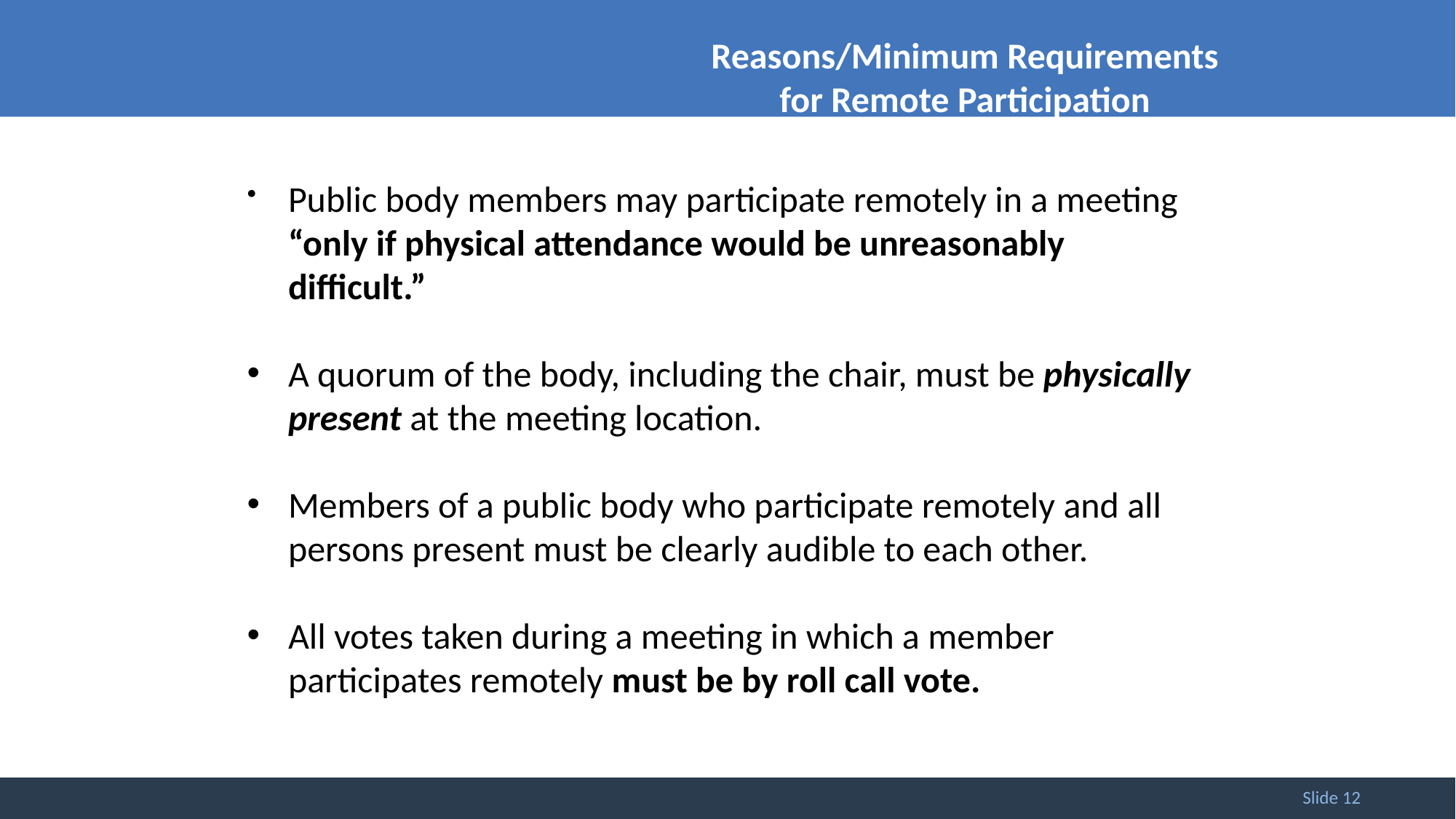

Reasons/Minimum Requirements for Remote Participation
Public body members may participate remotely in a meeting “only if physical attendance would be unreasonably difficult.”

A quorum of the body, including the chair, must be physically present at the meeting location.

Members of a public body who participate remotely and all persons present must be clearly audible to each other.

All votes taken during a meeting in which a member participates remotely must be by roll call vote.
Slide 12